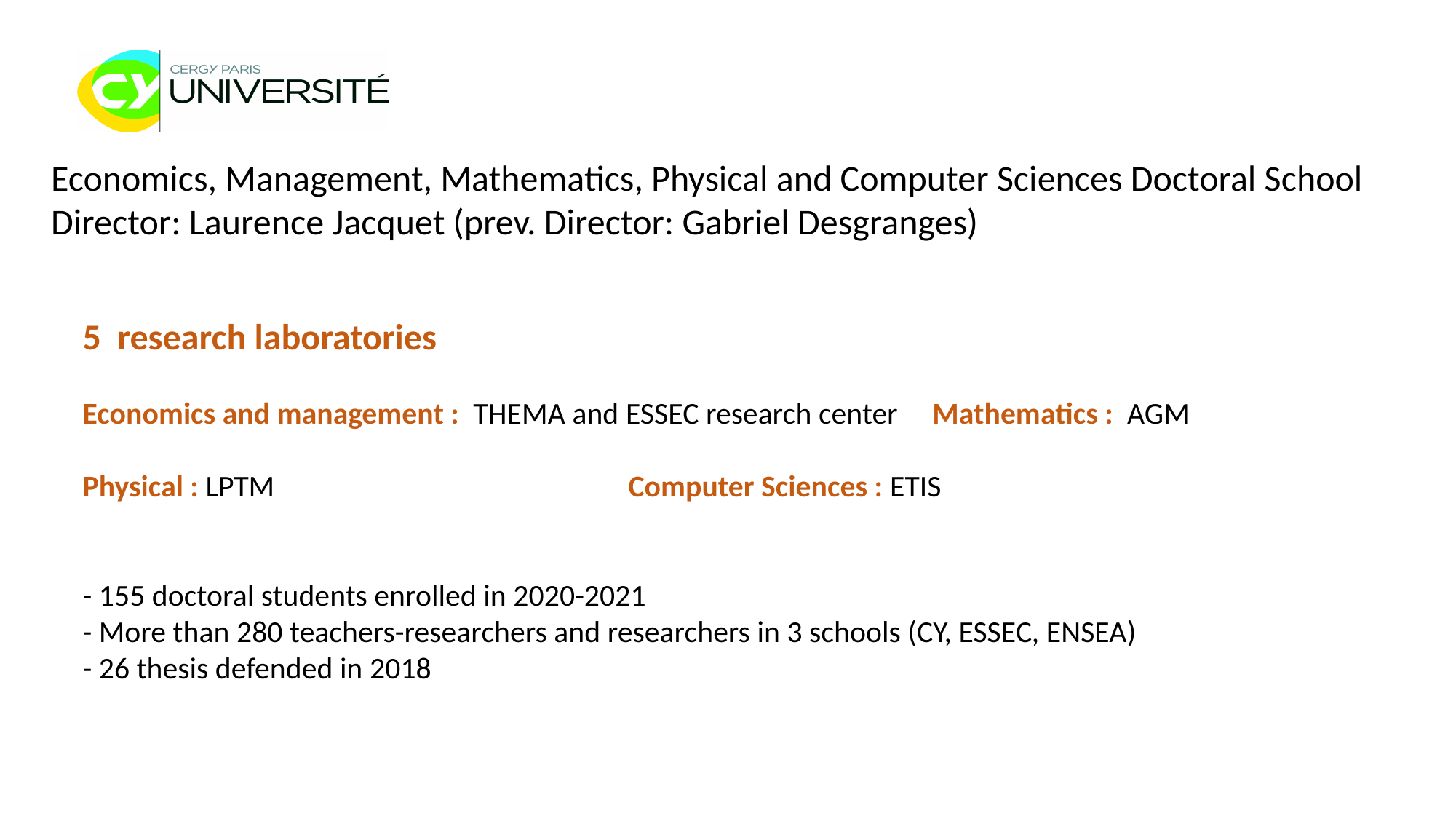

Economics, Management, Mathematics, Physical and Computer Sciences Doctoral School
Director: Laurence Jacquet (prev. Director: Gabriel Desgranges)
5  research laboratories

Economics and management :  THEMA and ESSEC research center     Mathematics :  AGM

Physical : LPTM 		   		Computer Sciences : ETIS

- 155 doctoral students enrolled in 2020-2021
- More than 280 teachers-researchers and researchers in 3 schools (CY, ESSEC, ENSEA)
- 26 thesis defended in 2018